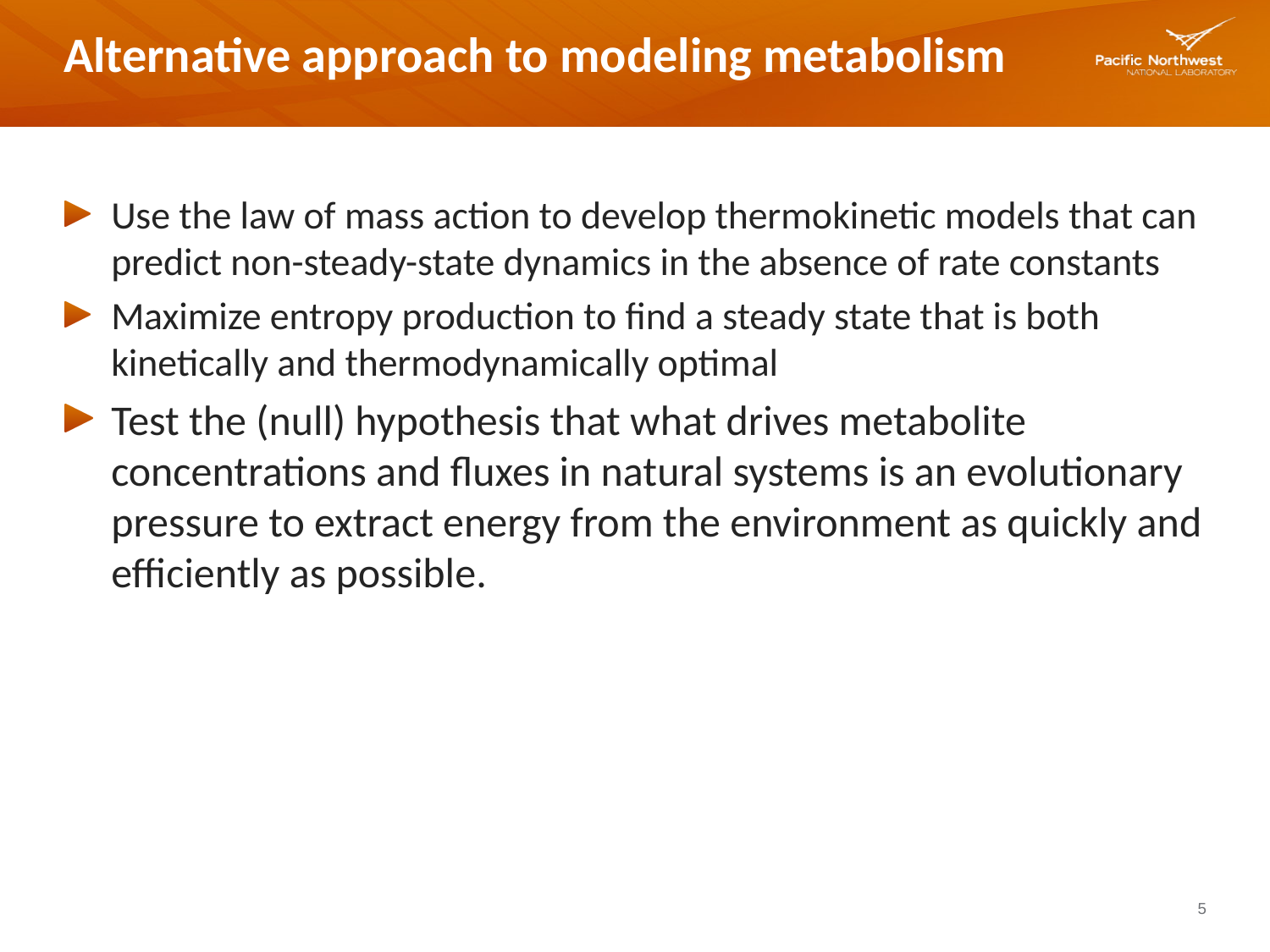

# Alternative approach to modeling metabolism
Use the law of mass action to develop thermokinetic models that can predict non-steady-state dynamics in the absence of rate constants
Maximize entropy production to find a steady state that is both kinetically and thermodynamically optimal
Test the (null) hypothesis that what drives metabolite concentrations and fluxes in natural systems is an evolutionary pressure to extract energy from the environment as quickly and efficiently as possible.
5